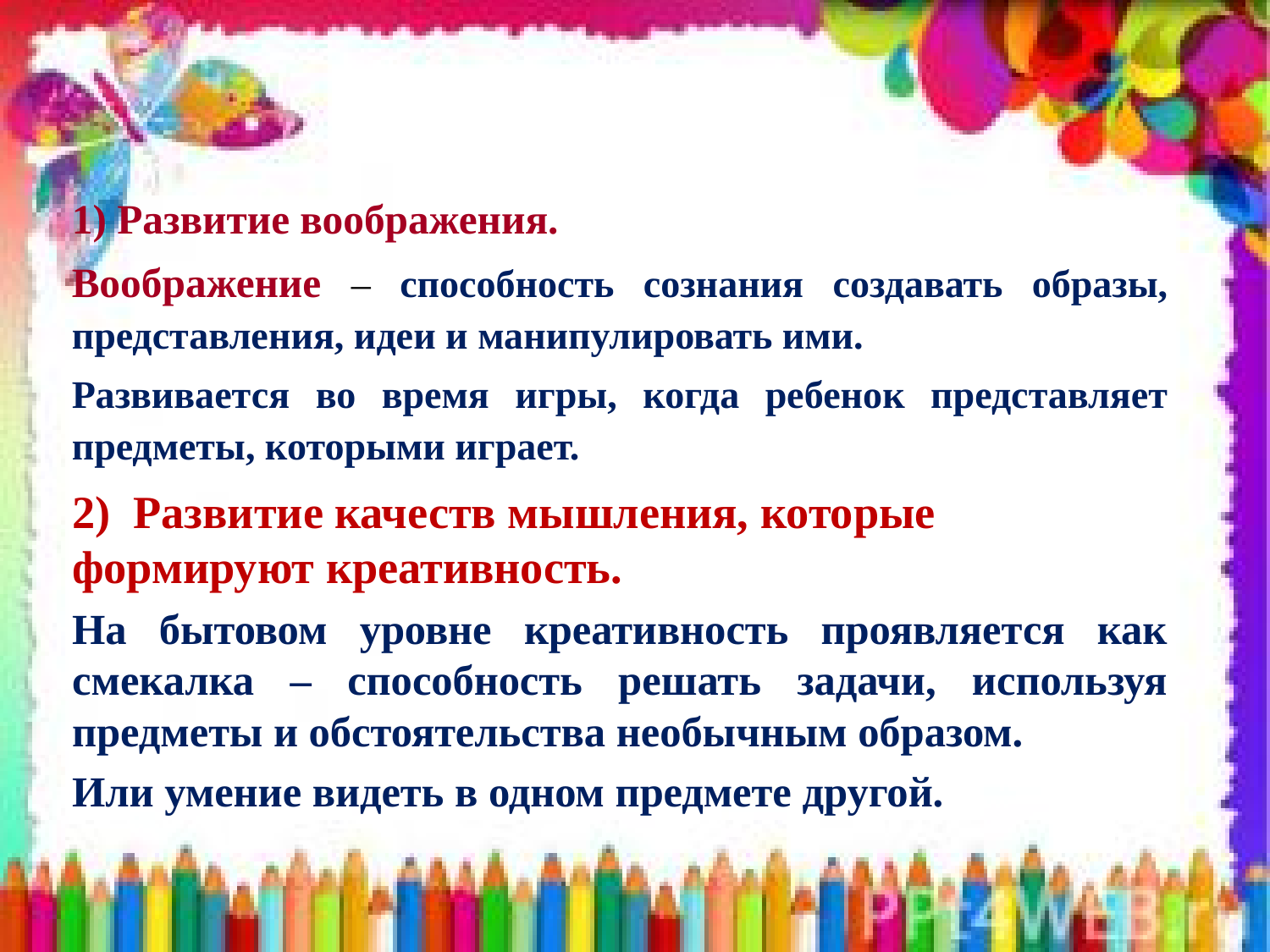

1) Развитие воображения.
Воображение – способность сознания создавать образы, представления, идеи и манипулировать ими.
Развивается во время игры, когда ребенок представляет предметы, которыми играет.

2)  Развитие качеств мышления, которые формируют креативность.
На бытовом уровне креативность проявляется как смекалка – способность решать задачи, используя предметы и обстоятельства необычным образом.
Или умение видеть в одном предмете другой.